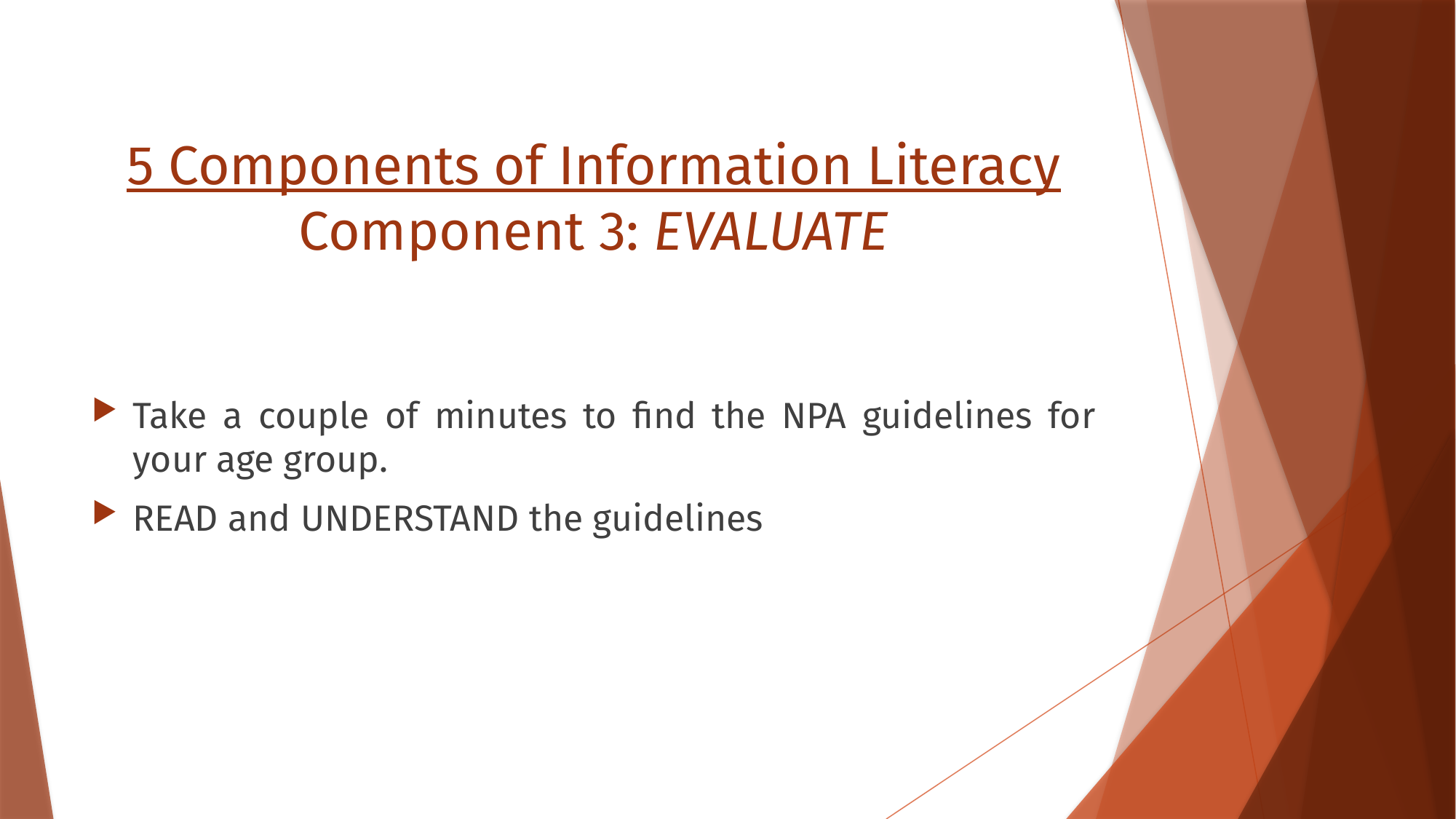

# 5 Components of Information Literacy Component 3: EVALUATE
Take a couple of minutes to find the NPA guidelines for your age group.
READ and UNDERSTAND the guidelines